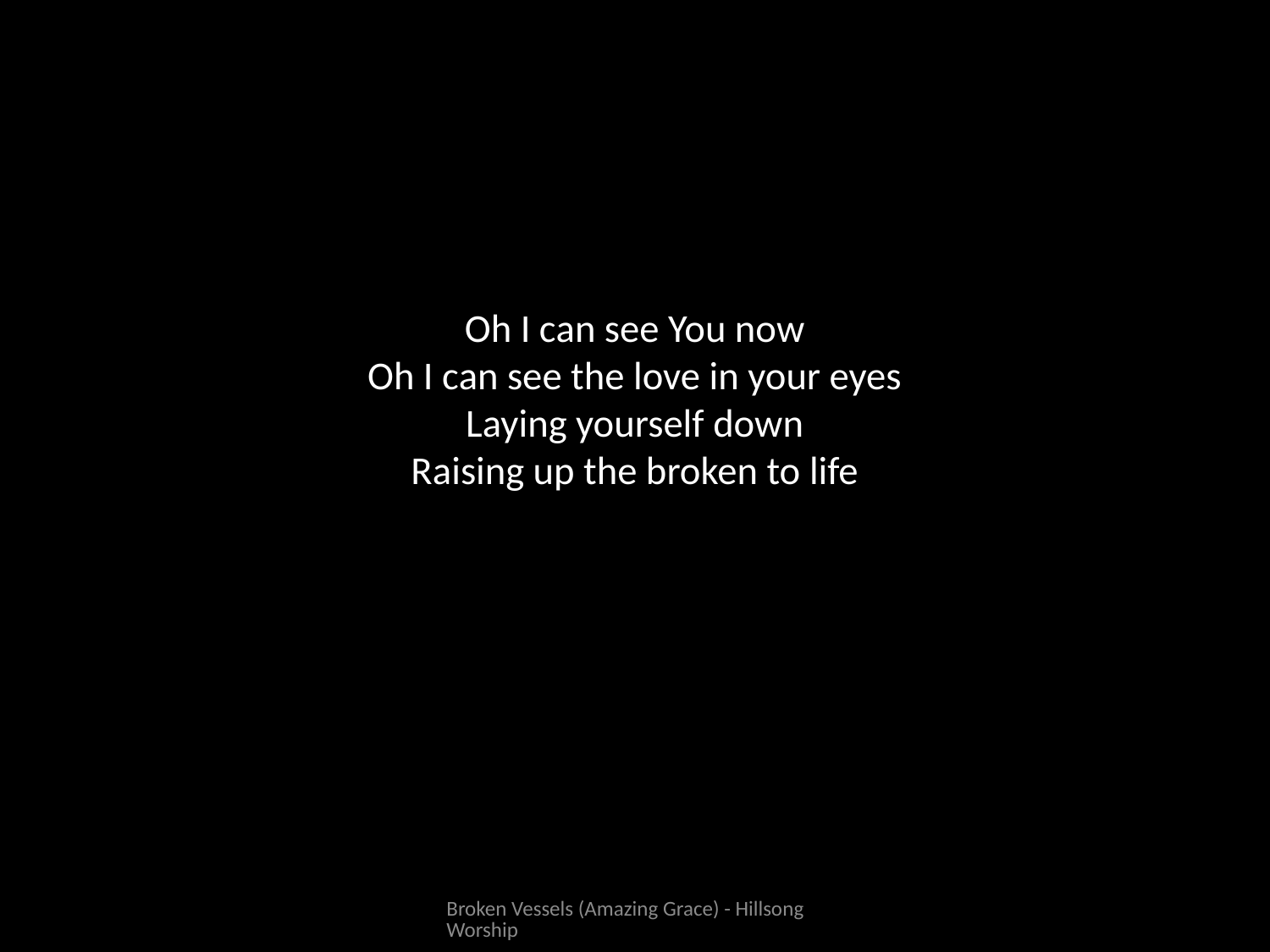

# Oh I can see You now Oh I can see the love in your eyes Laying yourself down Raising up the broken to life
Broken Vessels (Amazing Grace) - Hillsong Worship